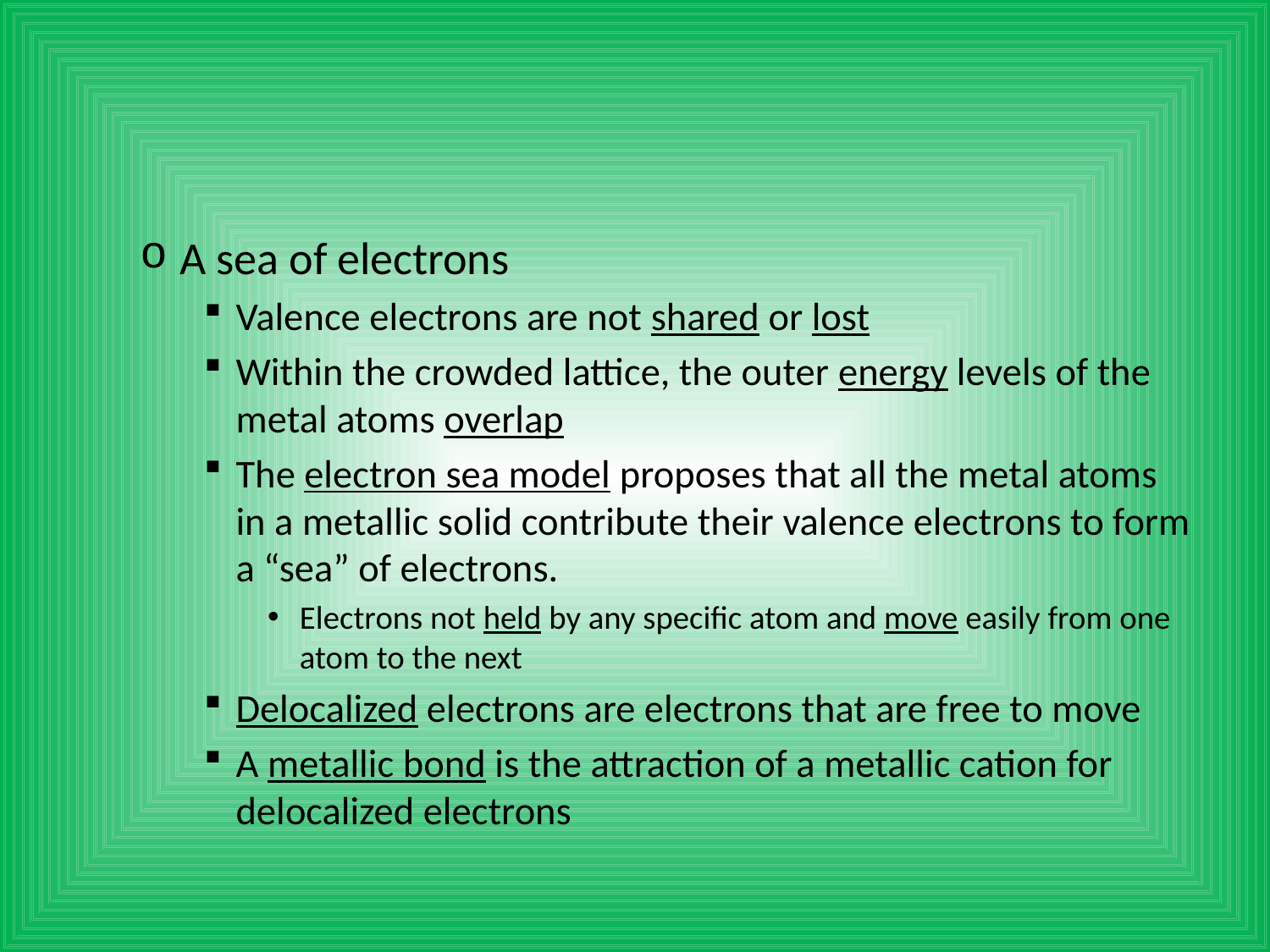

#
A sea of electrons
Valence electrons are not shared or lost
Within the crowded lattice, the outer energy levels of the metal atoms overlap
The electron sea model proposes that all the metal atoms in a metallic solid contribute their valence electrons to form a “sea” of electrons.
Electrons not held by any specific atom and move easily from one atom to the next
Delocalized electrons are electrons that are free to move
A metallic bond is the attraction of a metallic cation for delocalized electrons